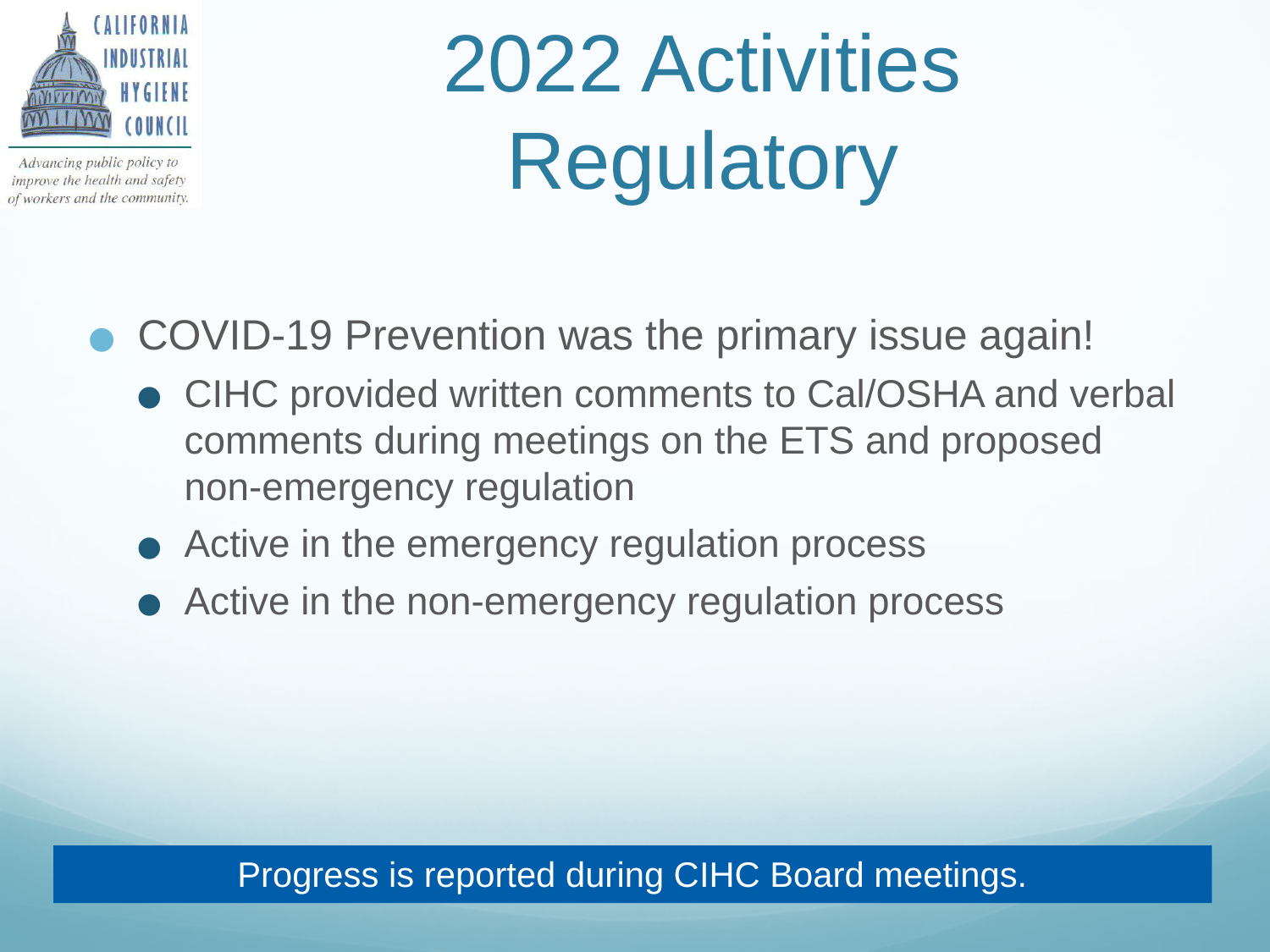

# 2022 Activities Regulatory

COVID-19 Prevention was the primary issue again!
CIHC provided written comments to Cal/OSHA and verbal comments during meetings on the ETS and proposed non-emergency regulation
Active in the emergency regulation process
Active in the non-emergency regulation process

Progress is reported during CIHC Board meetings.